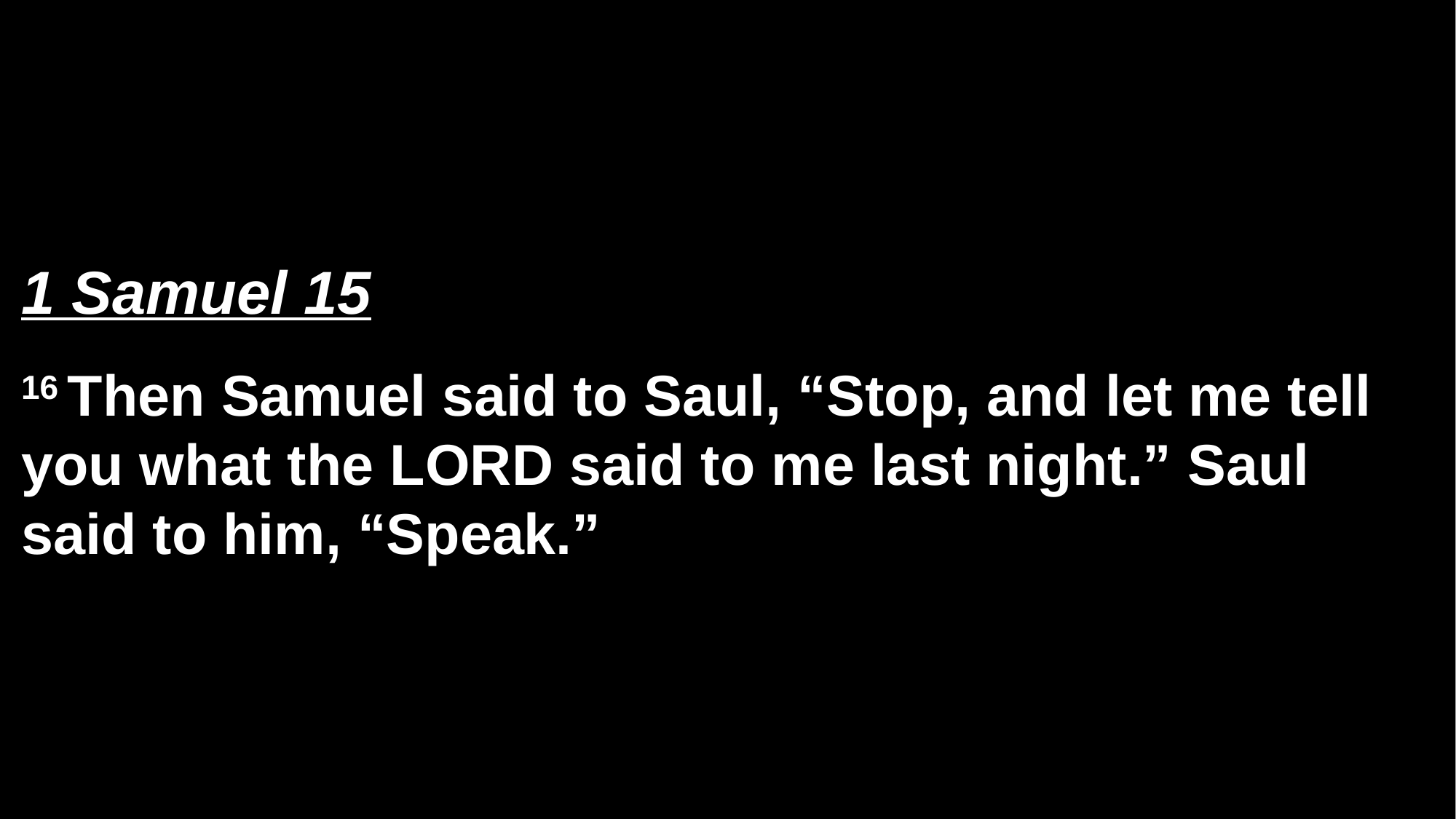

1 Samuel 15

16 Then Samuel said to Saul, “Stop, and let me tell you what the Lord said to me last night.” Saul said to him, “Speak.”